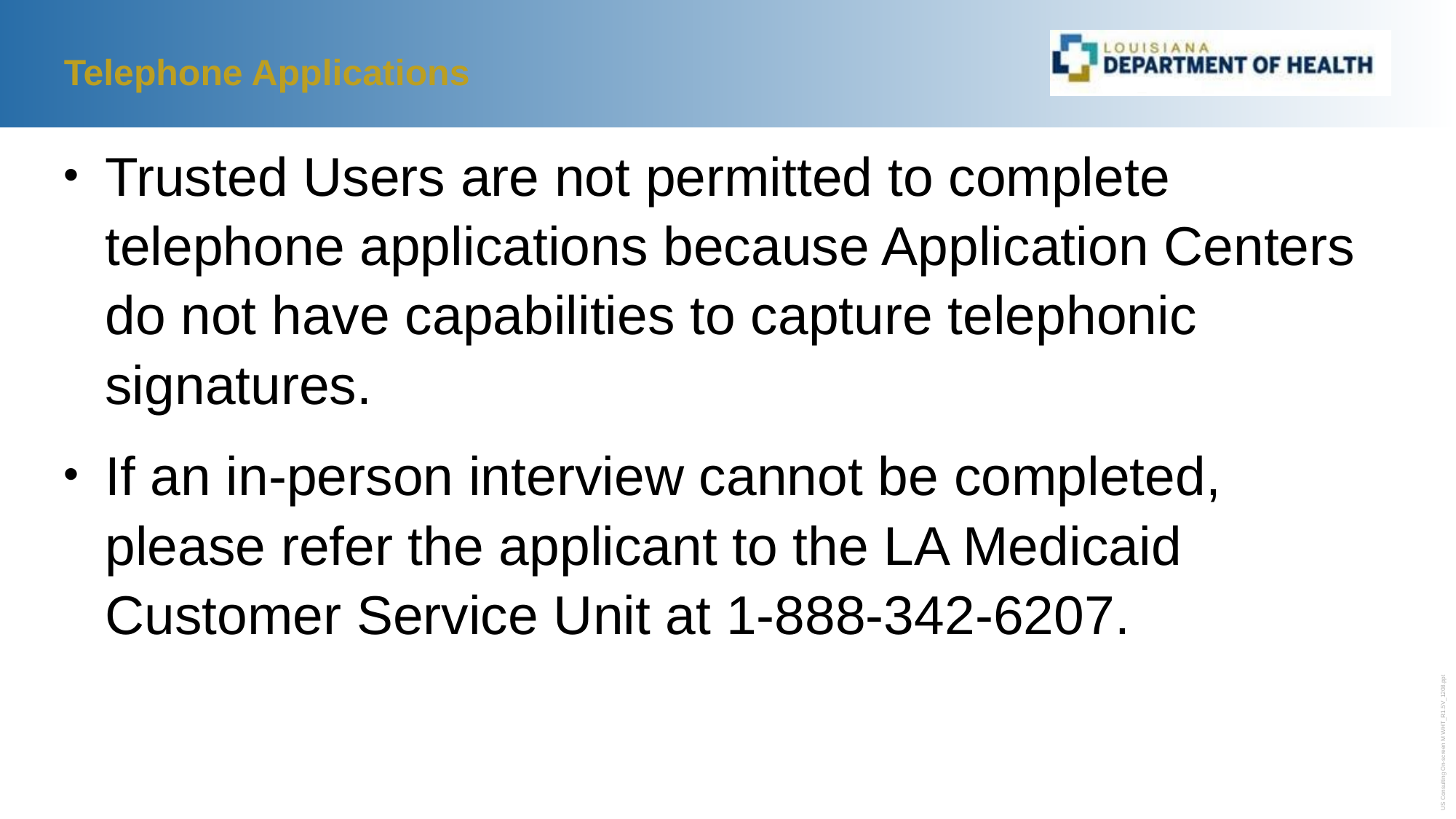

# Telephone Applications
Trusted Users are not permitted to complete telephone applications because Application Centers do not have capabilities to capture telephonic signatures.
If an in-person interview cannot be completed, please refer the applicant to the LA Medicaid Customer Service Unit at 1-888-342-6207.